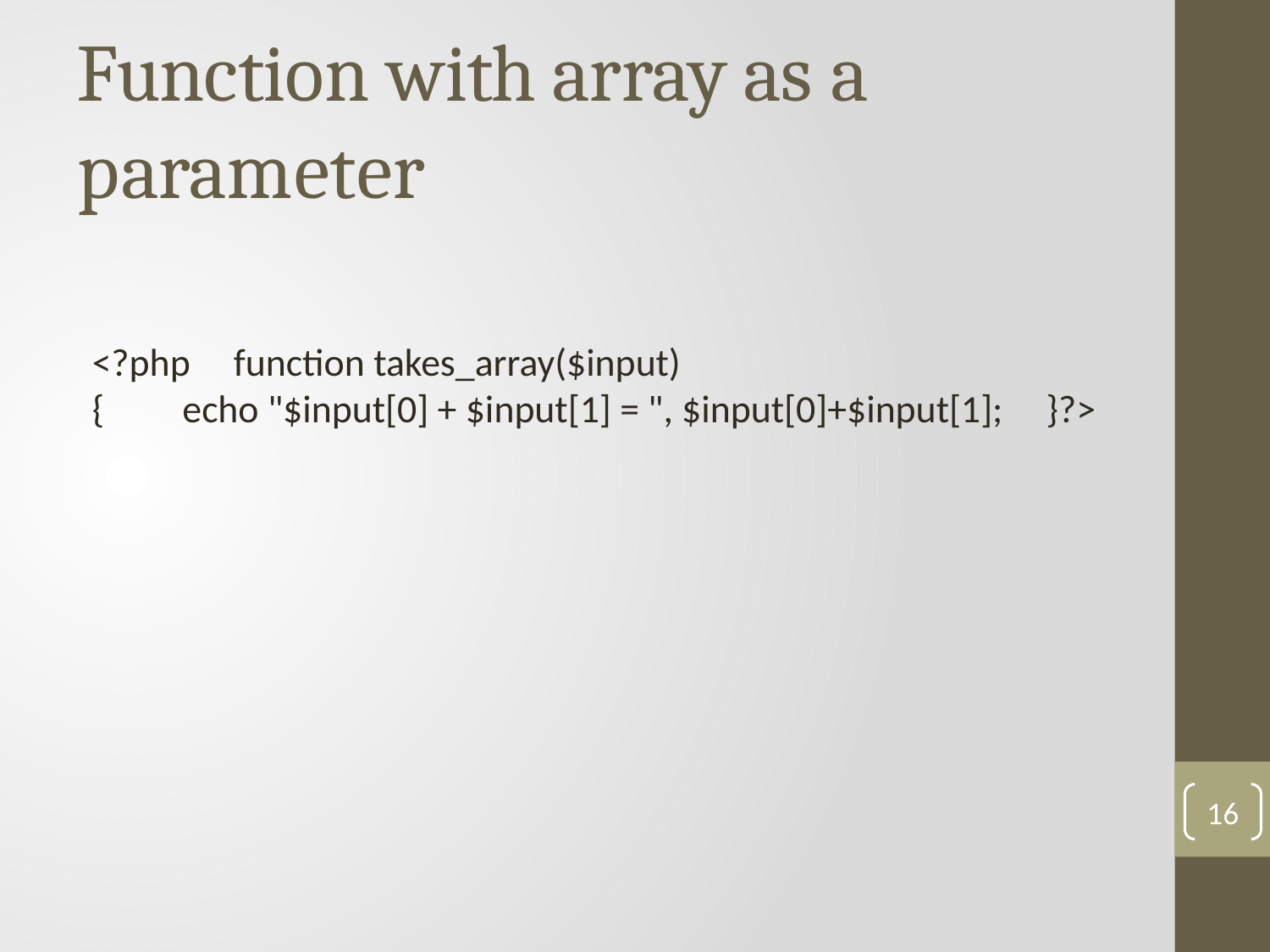

# Function with array as a parameter

<?php     function takes_array($input)     {         echo "$input[0] + $input[1] = ", $input[0]+$input[1];     }?>

16